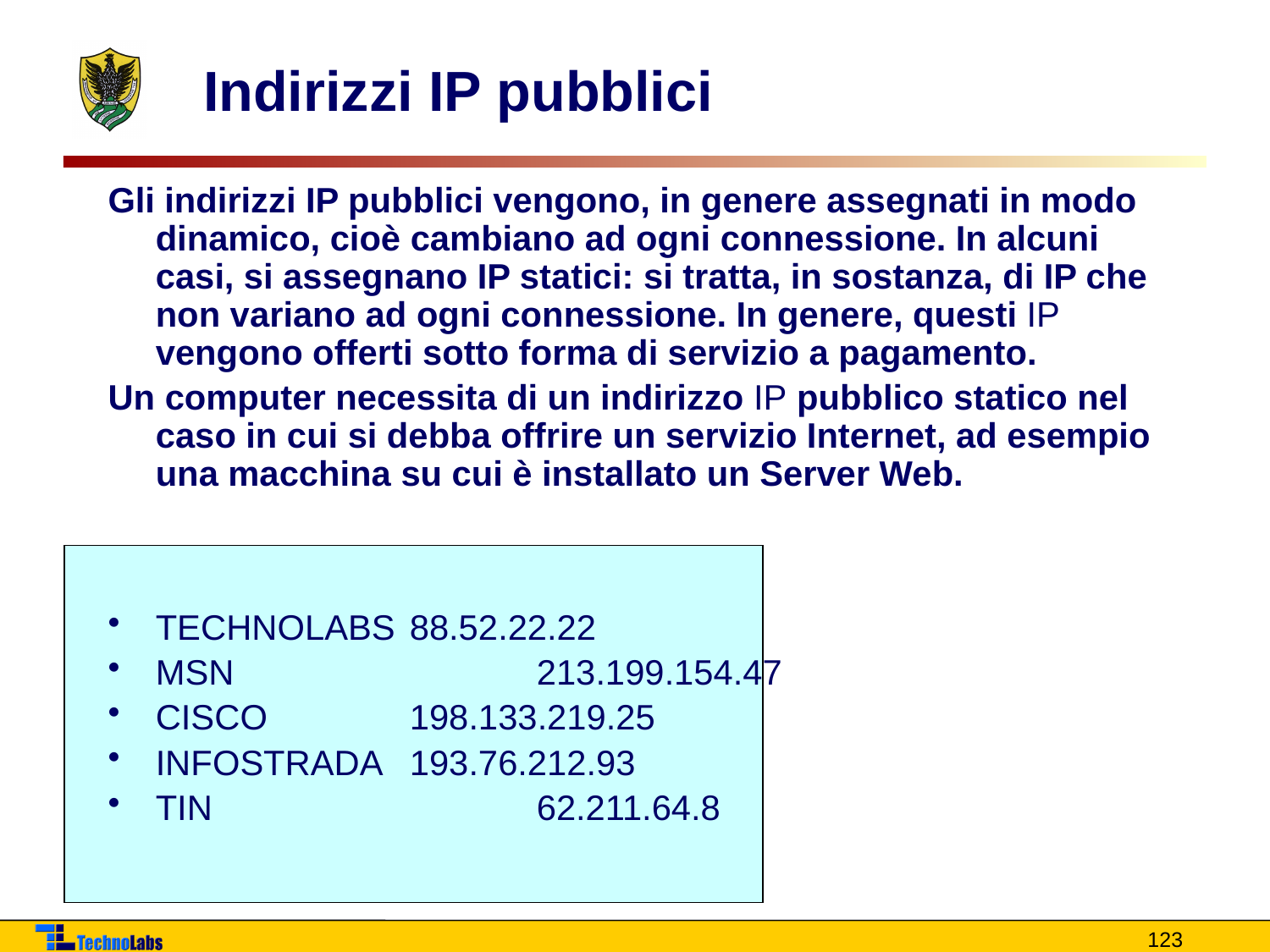

# Indirizzi IP pubblici
Gli indirizzi IP pubblici vengono, in genere assegnati in modo dinamico, cioè cambiano ad ogni connessione. In alcuni casi, si assegnano IP statici: si tratta, in sostanza, di IP che non variano ad ogni connessione. In genere, questi IP vengono offerti sotto forma di servizio a pagamento.
Un computer necessita di un indirizzo IP pubblico statico nel caso in cui si debba offrire un servizio Internet, ad esempio una macchina su cui è installato un Server Web.

TECHNOLABS	88.52.22.22
MSN			213.199.154.47
CISCO		198.133.219.25
INFOSTRADA	193.76.212.93
TIN			62.211.64.8

123